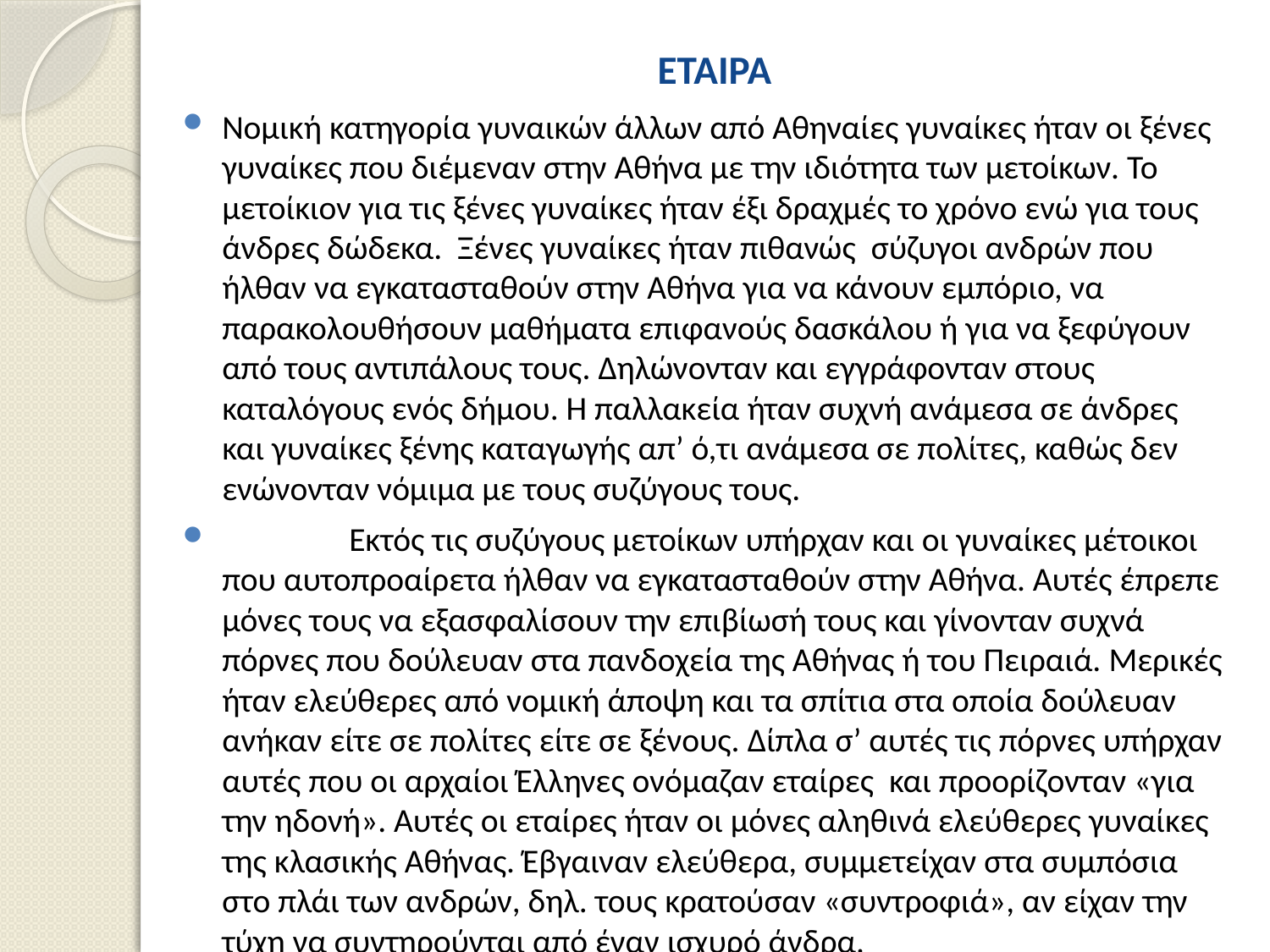

# ΕΤΑΙΡΑ
Νομική κατηγορία γυναικών άλλων από Αθηναίες γυναίκες ήταν οι ξένες γυναίκες που διέμεναν στην Αθήνα με την ιδιότητα των μετοίκων. Το μετοίκιον για τις ξένες γυναίκες ήταν έξι δραχμές το χρόνο ενώ για τους άνδρες δώδεκα.  Ξένες γυναίκες ήταν πιθανώς  σύζυγοι ανδρών που ήλθαν να εγκατασταθούν στην Αθήνα για να κάνουν εμπόριο, να παρακολουθήσουν μαθήματα επιφανούς δασκάλου ή για να ξεφύγουν από τους αντιπάλους τους. Δηλώνονταν και εγγράφονταν στους καταλόγους ενός δήμου. Η παλλακεία ήταν συχνή ανάμεσα σε άνδρες και γυναίκες ξένης καταγωγής απ’ ό,τι ανάμεσα σε πολίτες, καθώς δεν ενώνονταν νόμιμα με τους συζύγους τους.
	Εκτός τις συζύγους μετοίκων υπήρχαν και οι γυναίκες μέτοικοι που αυτοπροαίρετα ήλθαν να εγκατασταθούν στην Αθήνα. Αυτές έπρεπε μόνες τους να εξασφαλίσουν την επιβίωσή τους και γίνονταν συχνά πόρνες που δούλευαν στα πανδοχεία της Αθήνας ή του Πειραιά. Μερικές ήταν ελεύθερες από νομική άποψη και τα σπίτια στα οποία δούλευαν ανήκαν είτε σε πολίτες είτε σε ξένους. Δίπλα σ’ αυτές τις πόρνες υπήρχαν αυτές που οι αρχαίοι Έλληνες ονόμαζαν εταίρες  και προορίζονταν «για την ηδονή». Αυτές οι εταίρες ήταν οι μόνες αληθινά ελεύθερες γυναίκες της κλασικής Αθήνας. Έβγαιναν ελεύθερα, συμμετείχαν στα συμπόσια στο πλάι των ανδρών, δηλ. τους κρατούσαν «συντροφιά», αν είχαν την τύχη να συντηρούνται από έναν ισχυρό άνδρα.